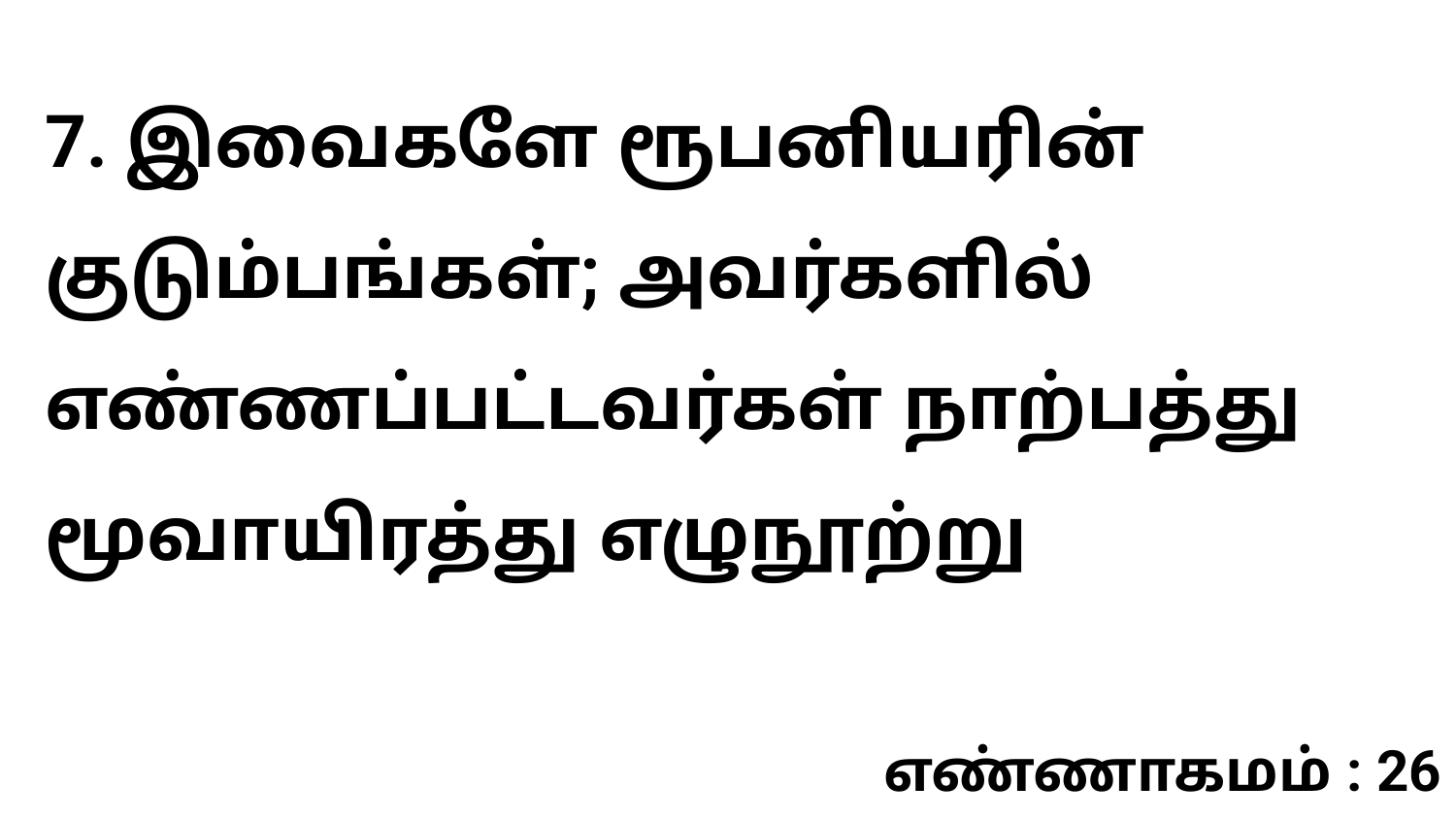

7. இவைகளே ரூபனியரின் குடும்பங்கள்; அவர்களில் எண்ணப்பட்டவர்கள் நாற்பத்து மூவாயிரத்து எழுநூற்று
எண்ணாகமம் : 26